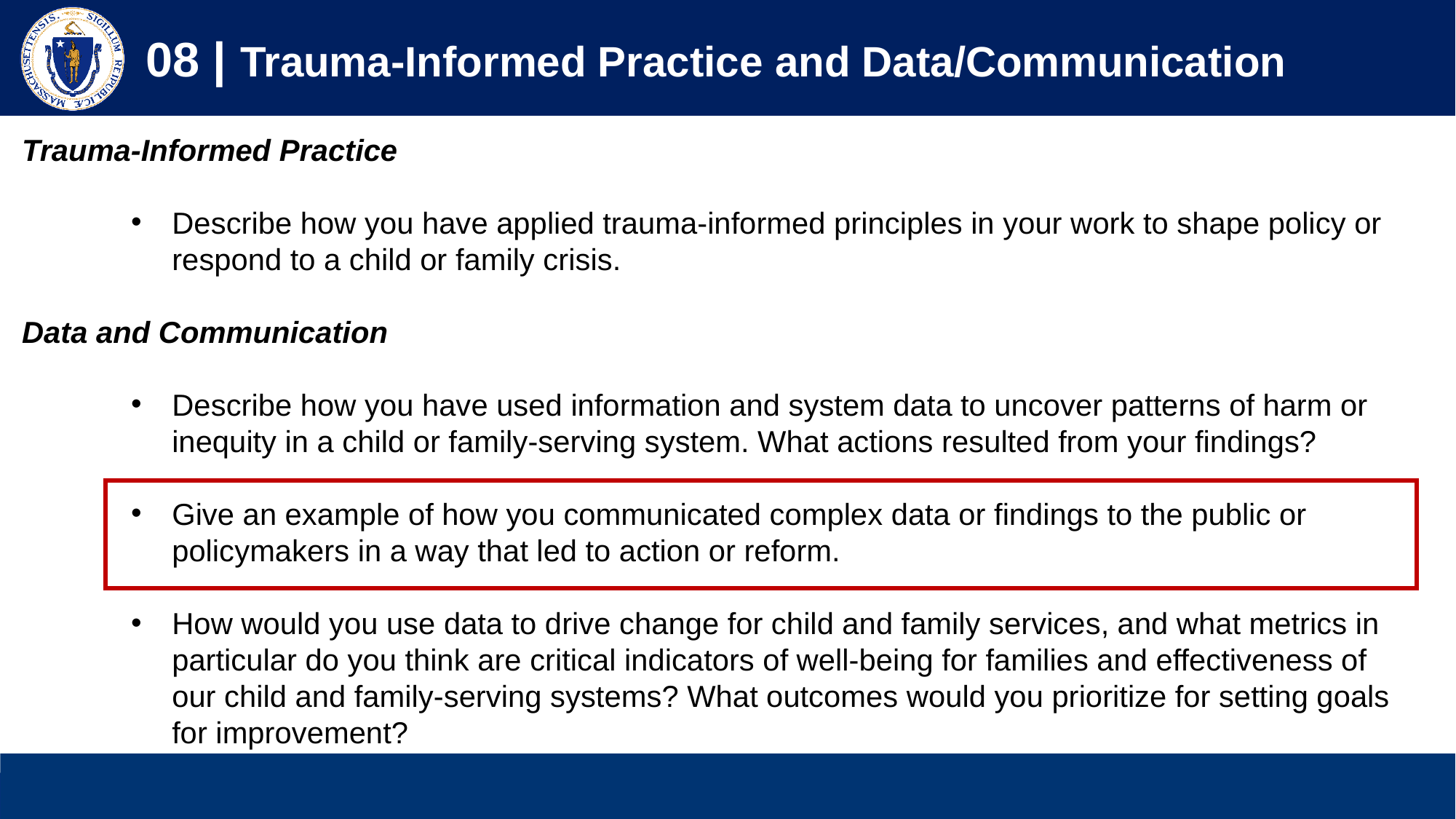

08 | Trauma-Informed Practice and Data/Communication
Trauma-Informed Practice
Describe how you have applied trauma-informed principles in your work to shape policy or respond to a child or family crisis.

Data and Communication
Describe how you have used information and system data to uncover patterns of harm or inequity in a child or family-serving system. What actions resulted from your findings?
Give an example of how you communicated complex data or findings to the public or policymakers in a way that led to action or reform.
How would you use data to drive change for child and family services, and what metrics in particular do you think are critical indicators of well-being for families and effectiveness of our child and family-serving systems? What outcomes would you prioritize for setting goals for improvement?